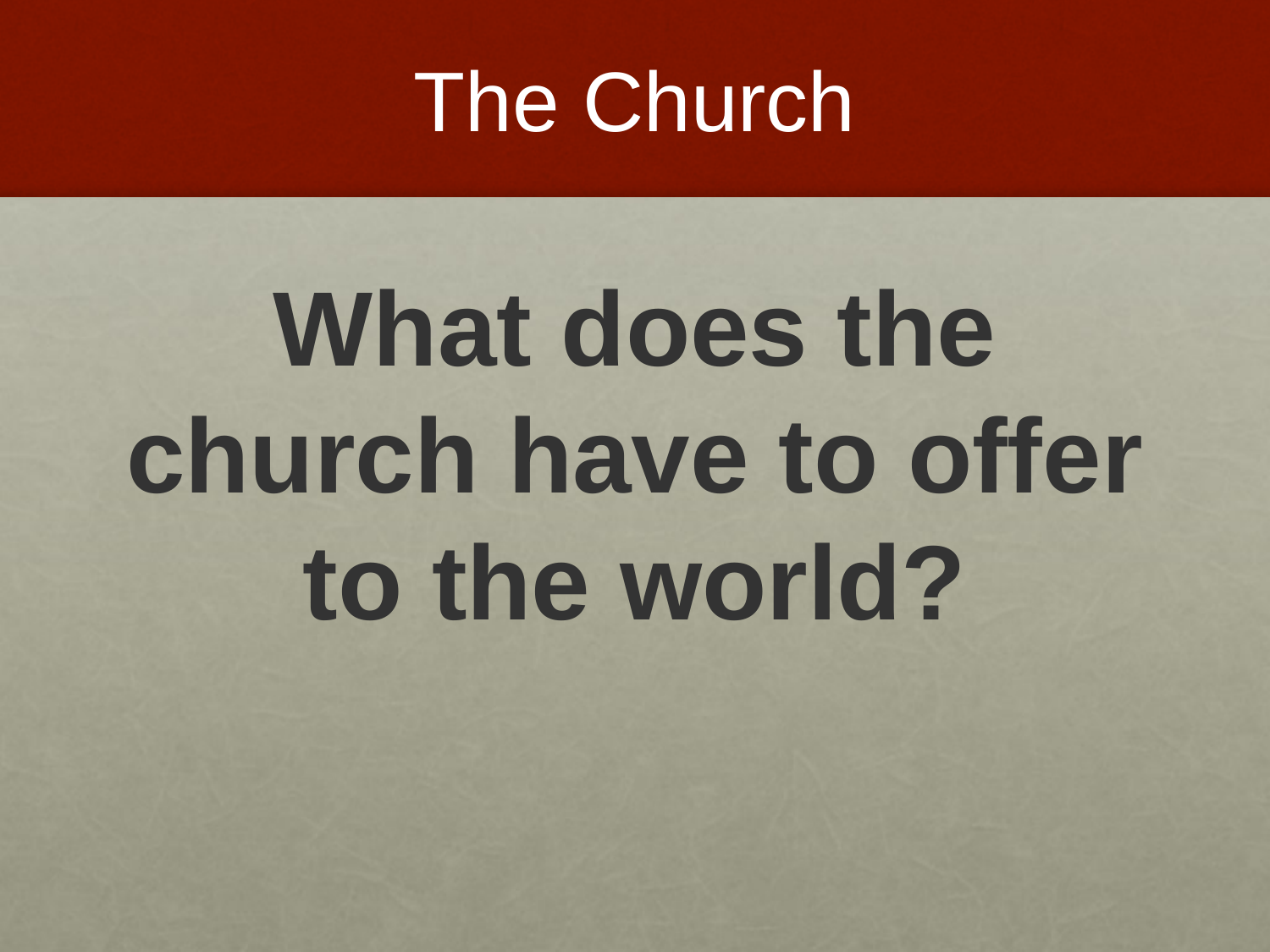

# The Church
What does the church have to offer to the world?